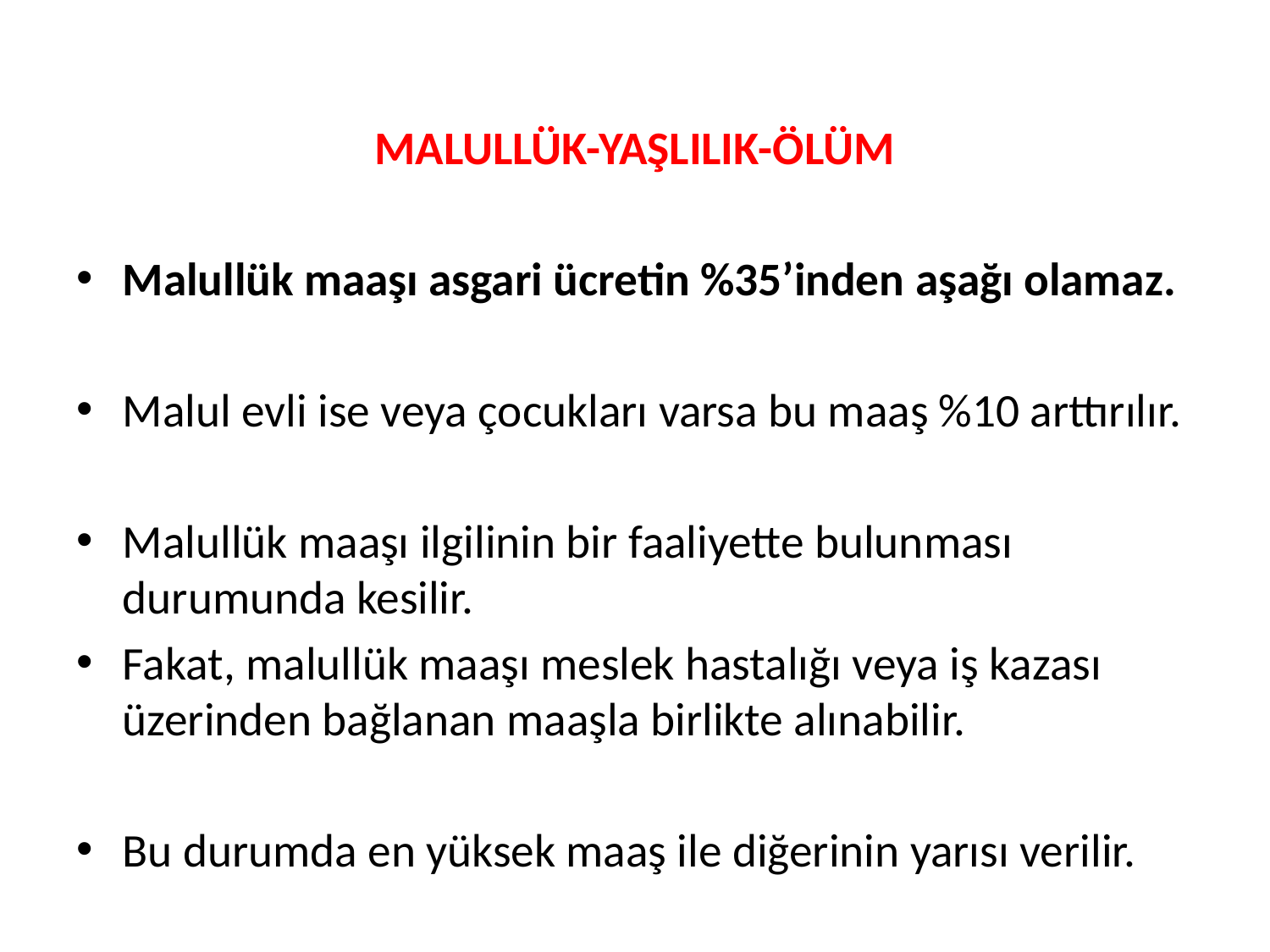

MALULLÜK-YAŞLILIK-ÖLÜM

Malullük maaşı asgari ücretin %35’inden aşağı olamaz.

Malul evli ise veya çocukları varsa bu maaş %10 arttırılır.

Malullük maaşı ilgilinin bir faaliyette bulunması durumunda kesilir.
Fakat, malullük maaşı meslek hastalığı veya iş kazası üzerinden bağlanan maaşla birlikte alınabilir.

Bu durumda en yüksek maaş ile diğerinin yarısı verilir.